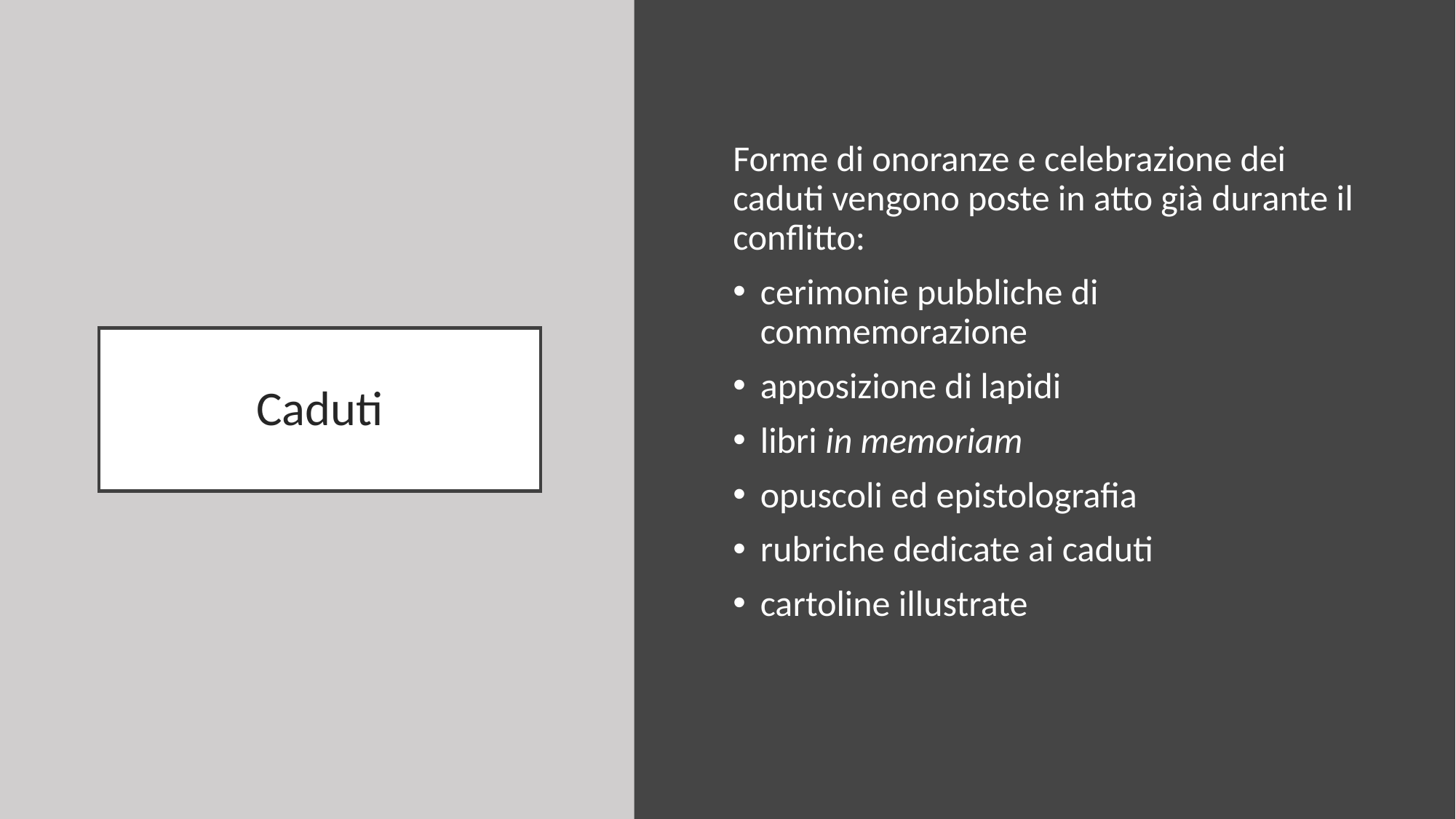

Forme di onoranze e celebrazione dei caduti vengono poste in atto già durante il conflitto:
cerimonie pubbliche di commemorazione
apposizione di lapidi
libri in memoriam
opuscoli ed epistolografia
rubriche dedicate ai caduti
cartoline illustrate

# Caduti